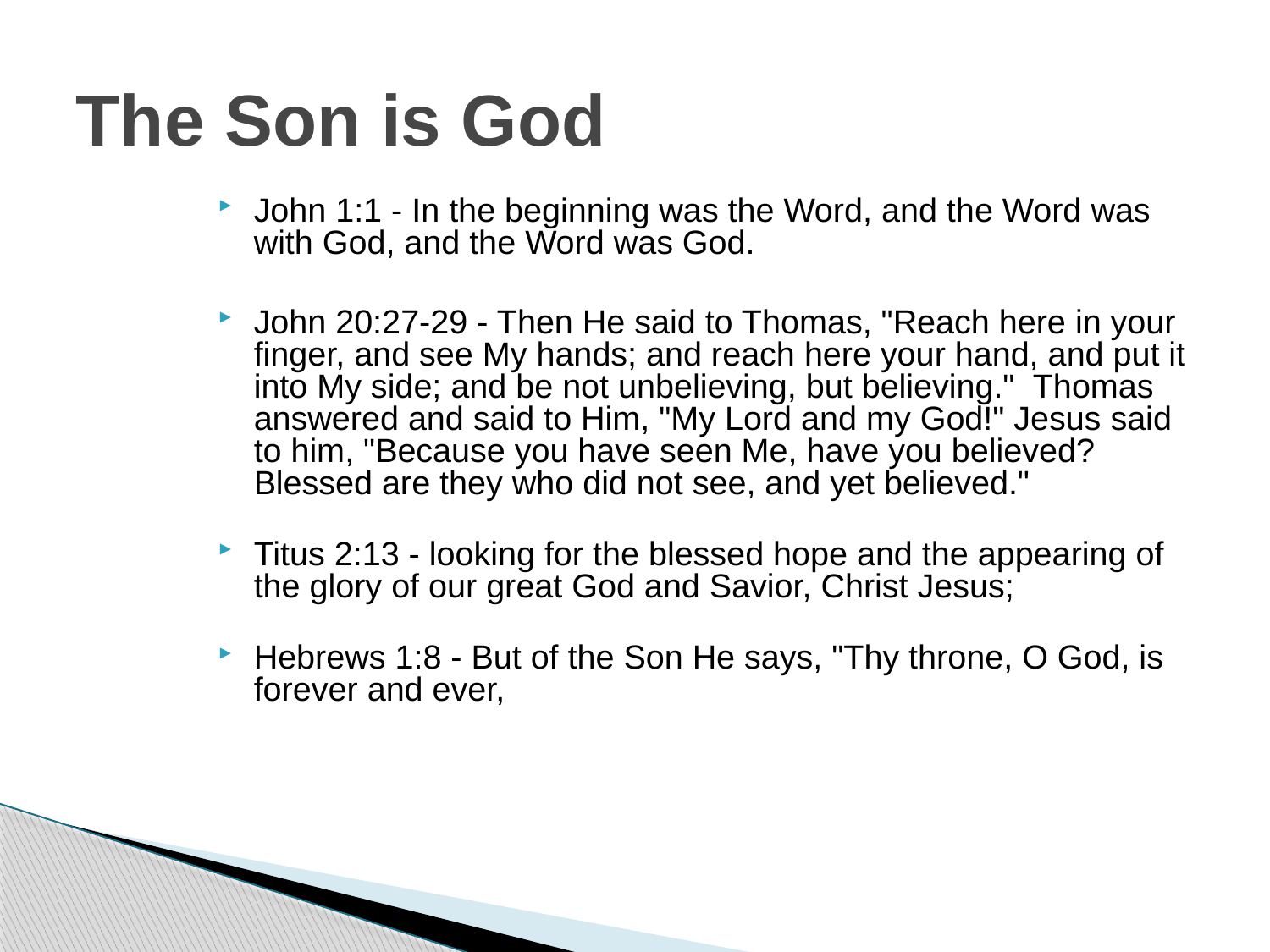

# The Son is God
John 1:1 - In the beginning was the Word, and the Word was with God, and the Word was God.
John 20:27-29 - Then He said to Thomas, "Reach here in your finger, and see My hands; and reach here your hand, and put it into My side; and be not unbelieving, but believing."  Thomas answered and said to Him, "My Lord and my God!" Jesus said to him, "Because you have seen Me, have you believed?  Blessed are they who did not see, and yet believed."
Titus 2:13 - looking for the blessed hope and the appearing of the glory of our great God and Savior, Christ Jesus;
Hebrews 1:8 - But of the Son He says, "Thy throne, O God, is forever and ever,